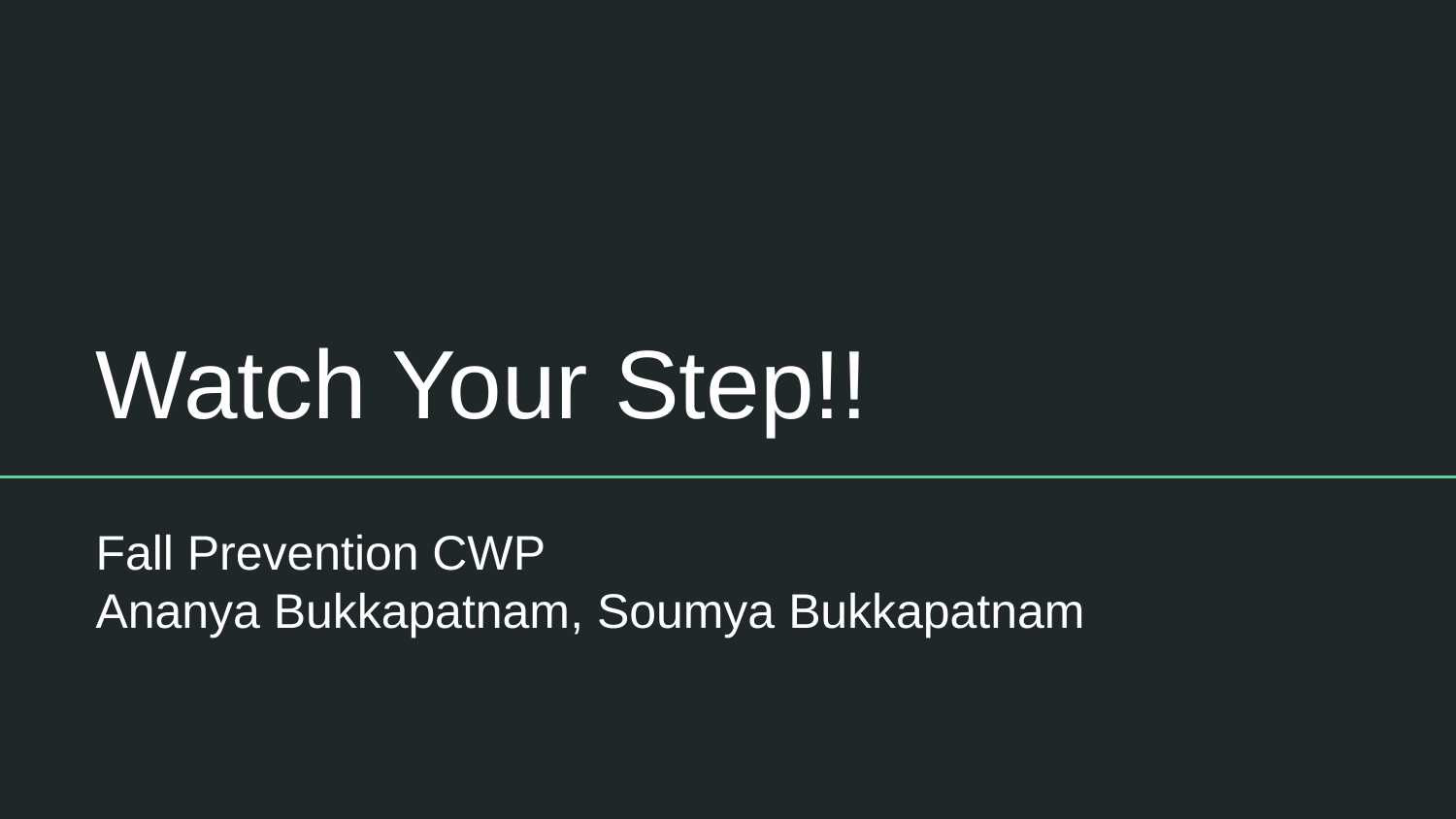

# Watch Your Step!!
Fall Prevention CWP
Ananya Bukkapatnam, Soumya Bukkapatnam